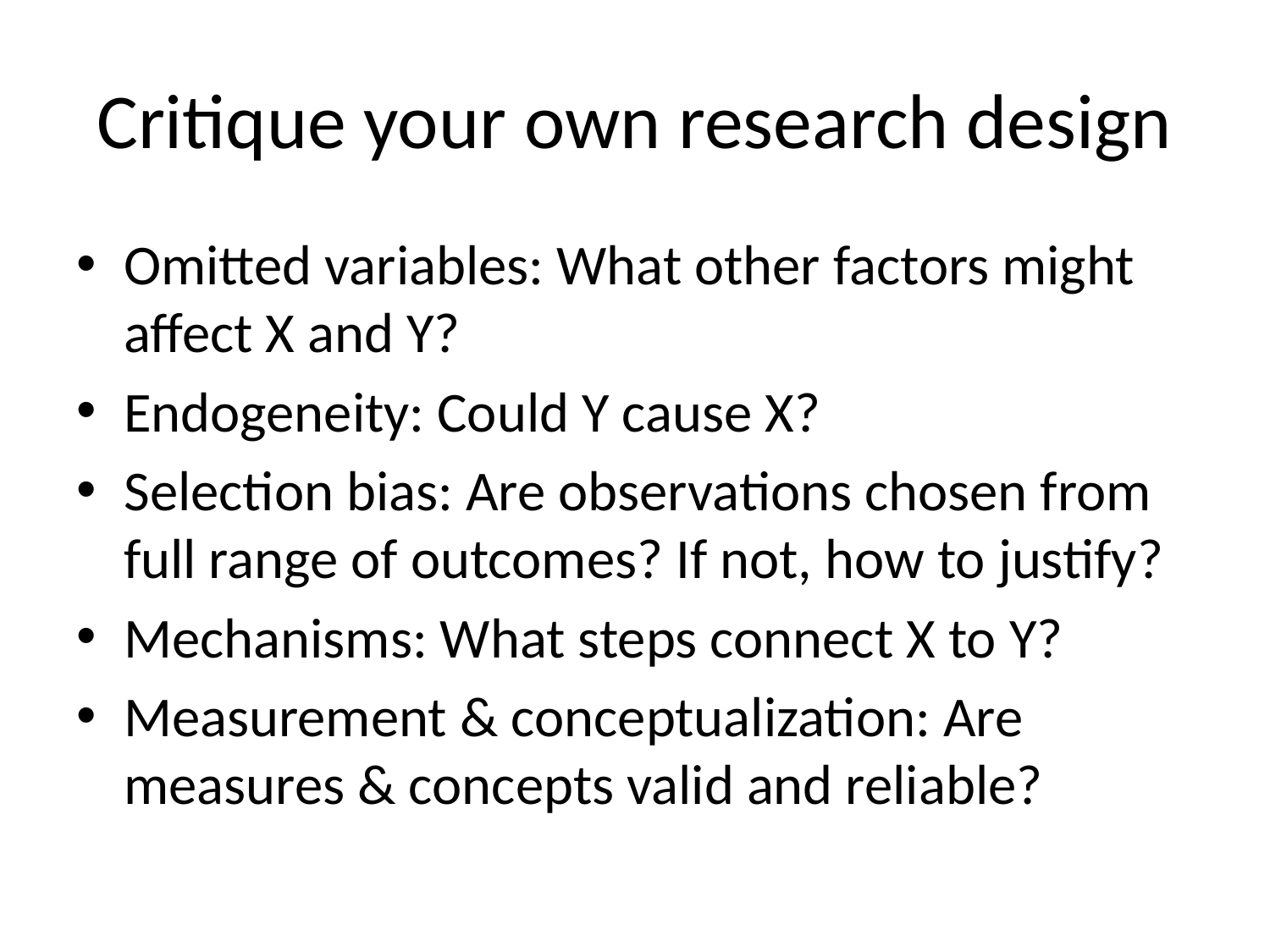

# Critique your own research design
Omitted variables: What other factors might affect X and Y?
Endogeneity: Could Y cause X?
Selection bias: Are observations chosen from full range of outcomes? If not, how to justify?
Mechanisms: What steps connect X to Y?
Measurement & conceptualization: Are measures & concepts valid and reliable?